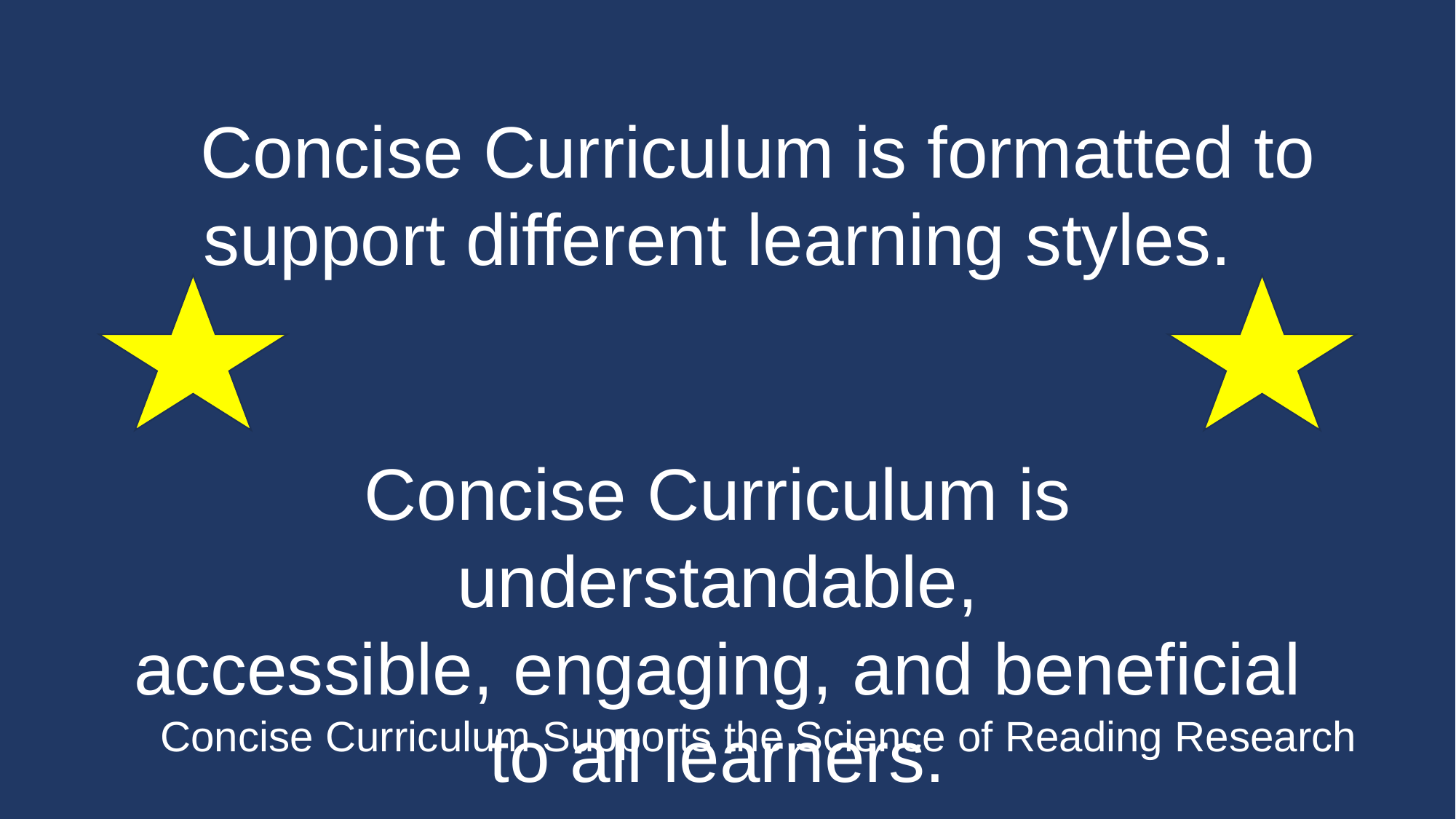

Concise Curriculum is formatted to support different learning styles.

Concise Curriculum is understandable,
accessible, engaging, and beneficial to all learners.

  Concise Curriculum Supports the Science of Reading Research